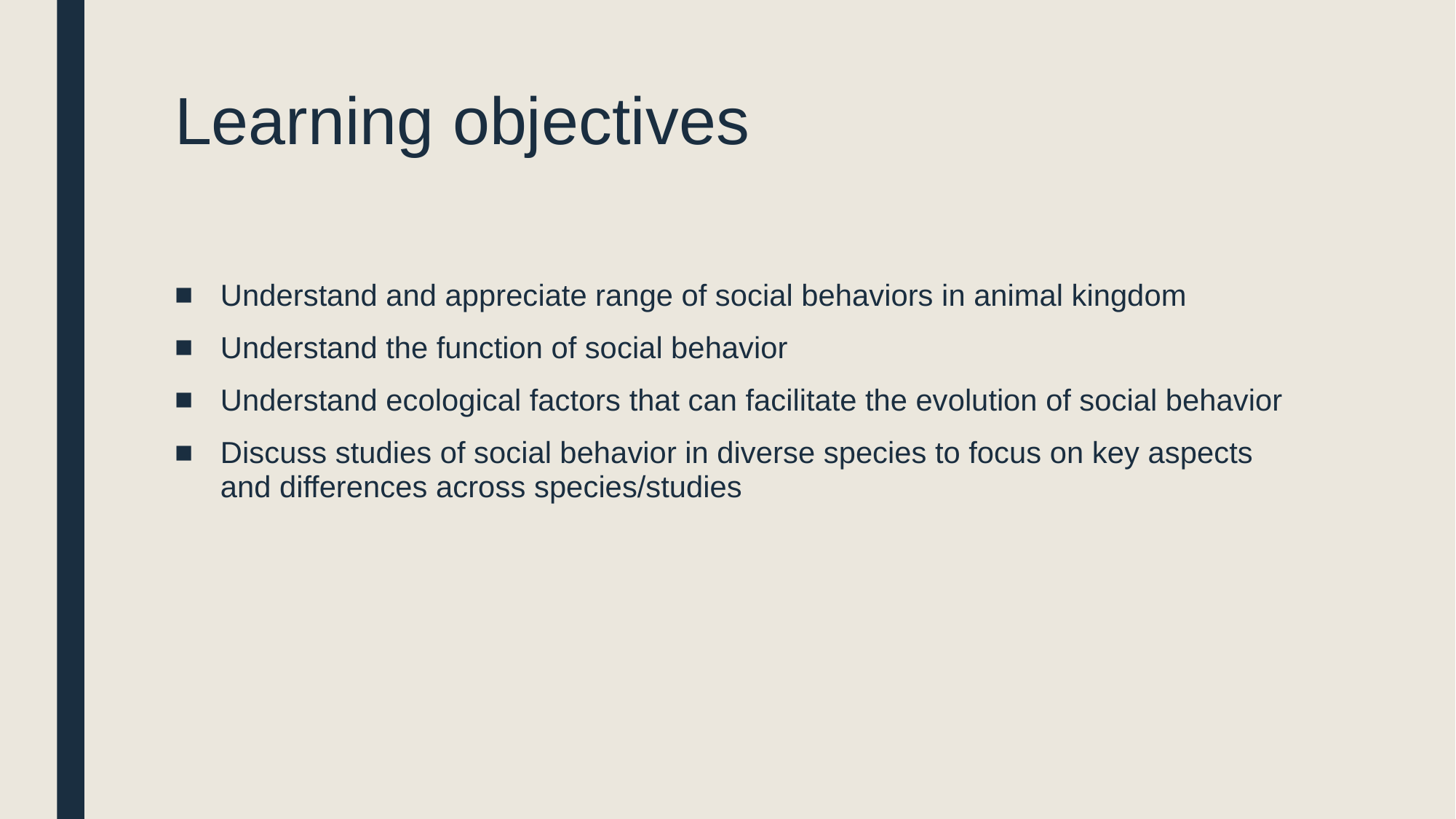

# Learning objectives
Understand and appreciate range of social behaviors in animal kingdom
Understand the function of social behavior
Understand ecological factors that can facilitate the evolution of social behavior
Discuss studies of social behavior in diverse species to focus on key aspects and differences across species/studies